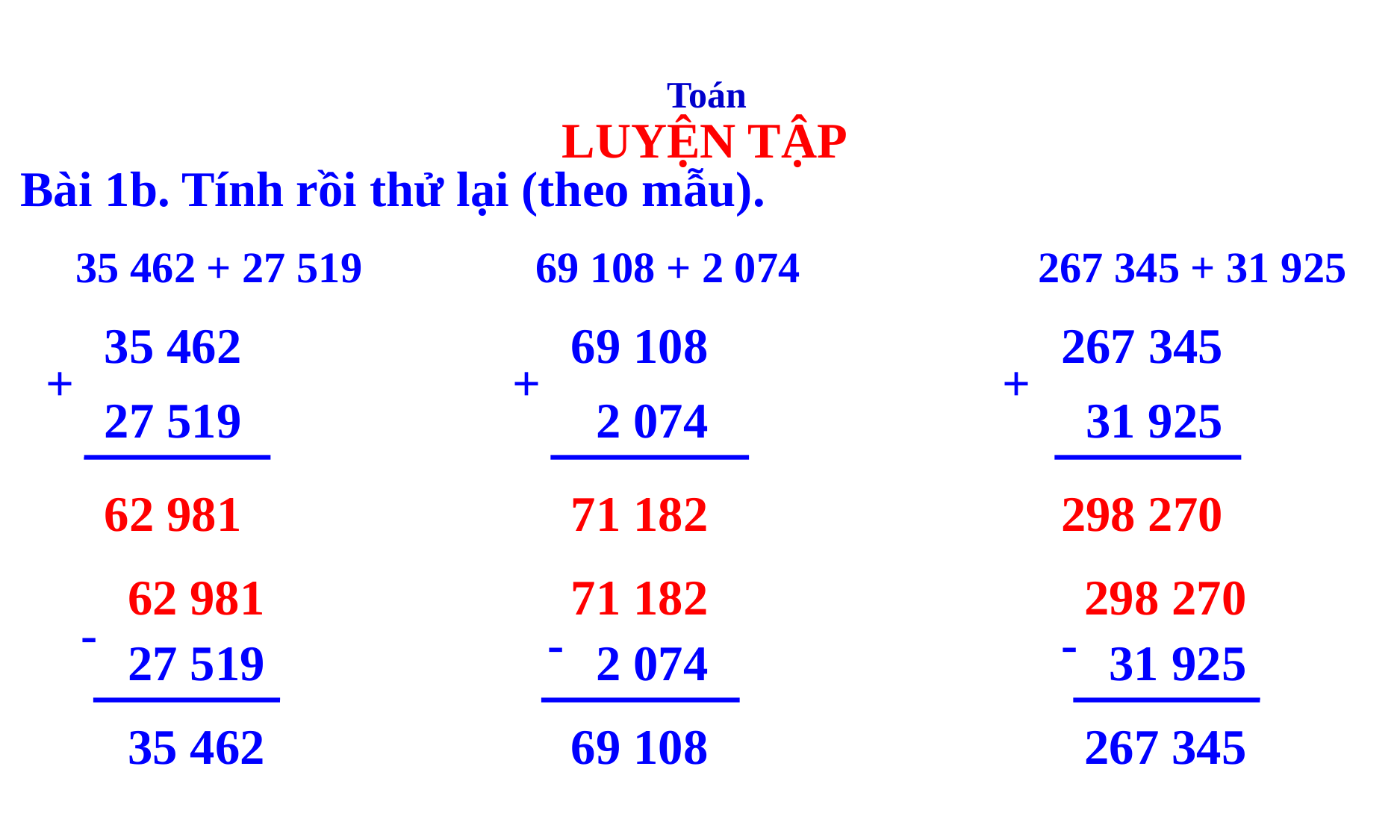

Toán
LUYỆN TẬP
Bài 1b. Tính rồi thử lại (theo mẫu).
      35 462 + 27 519                69 108 + 2 074                      267 345 + 31 925
35 462
69 108
267 345
+
+
+
27 519
  2 074
  31 925

62 981
71 182
298 270
62 981
71 182
298 270
-
-
-
27 519
  2 074
  31 925

35 462
69 108
267 345